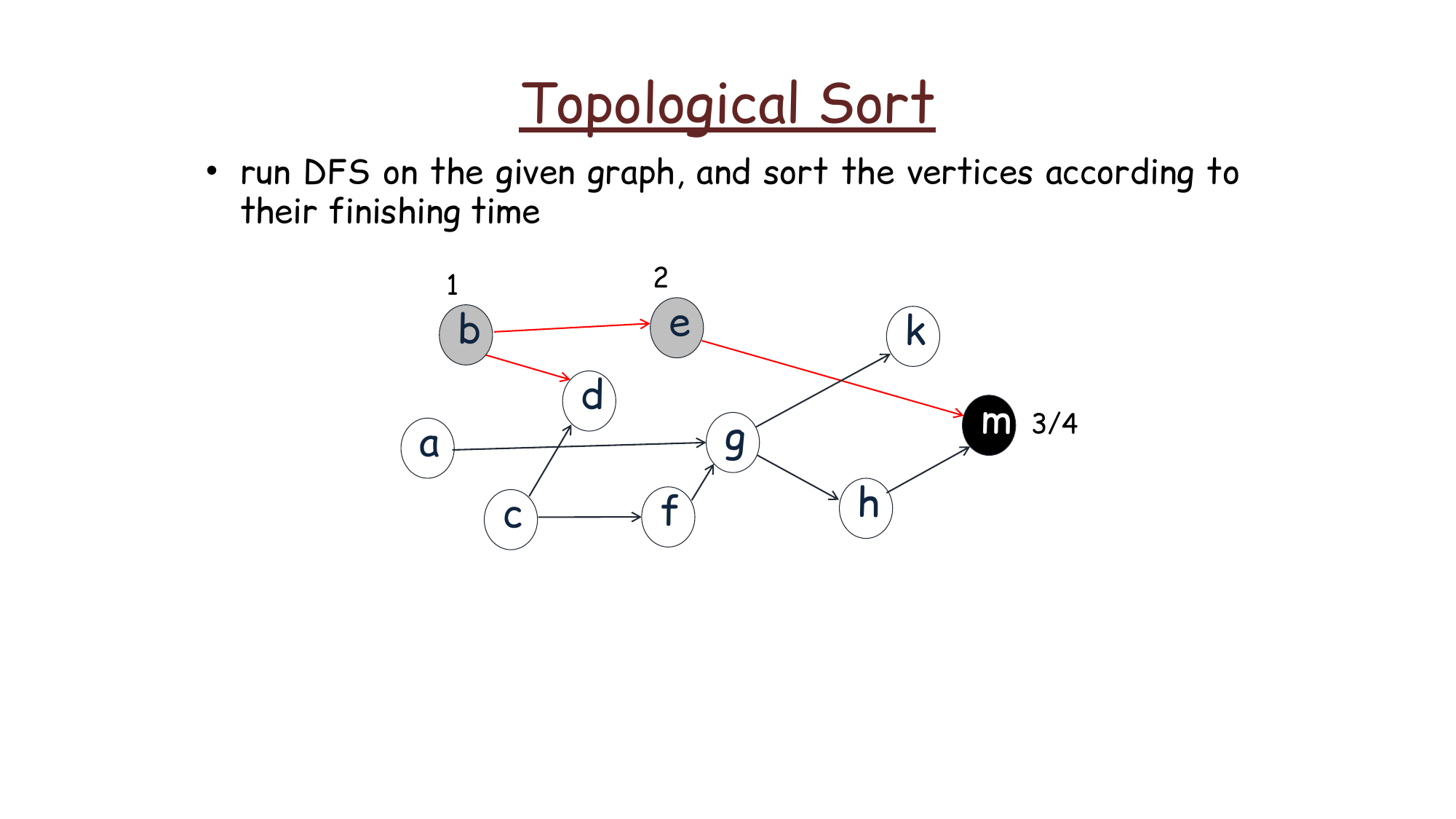

Topological Sort
run DFS on the given graph, and sort the vertices according to their finishing time

2
1
e
b
k
d
m
3/4
g
a
h
f
c